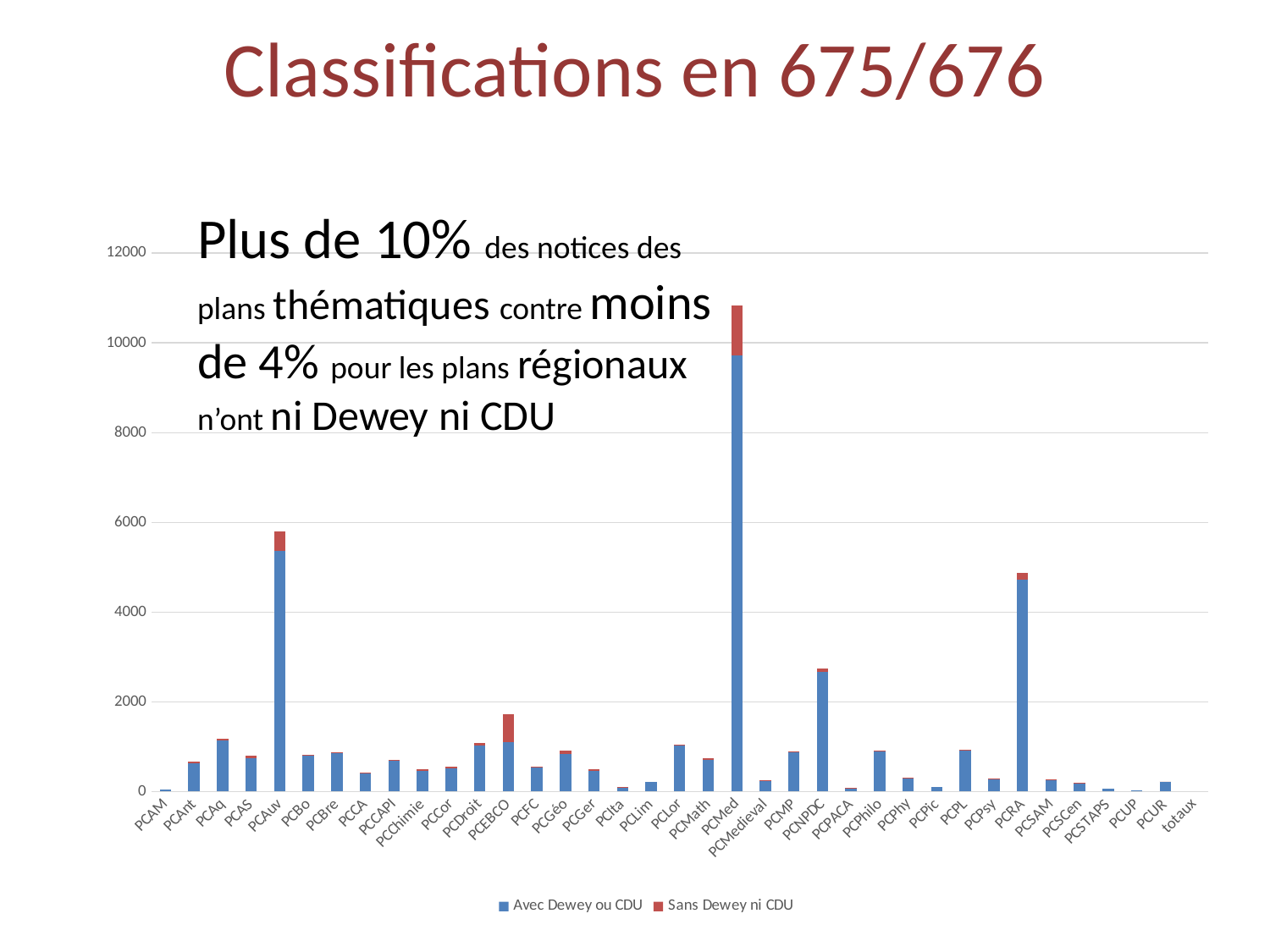

# Classifications en 675/676

[unsupported chart]

Plus de 10% des notices des plans thématiques contre moins de 4% pour les plans régionaux
n’ont ni Dewey ni CDU